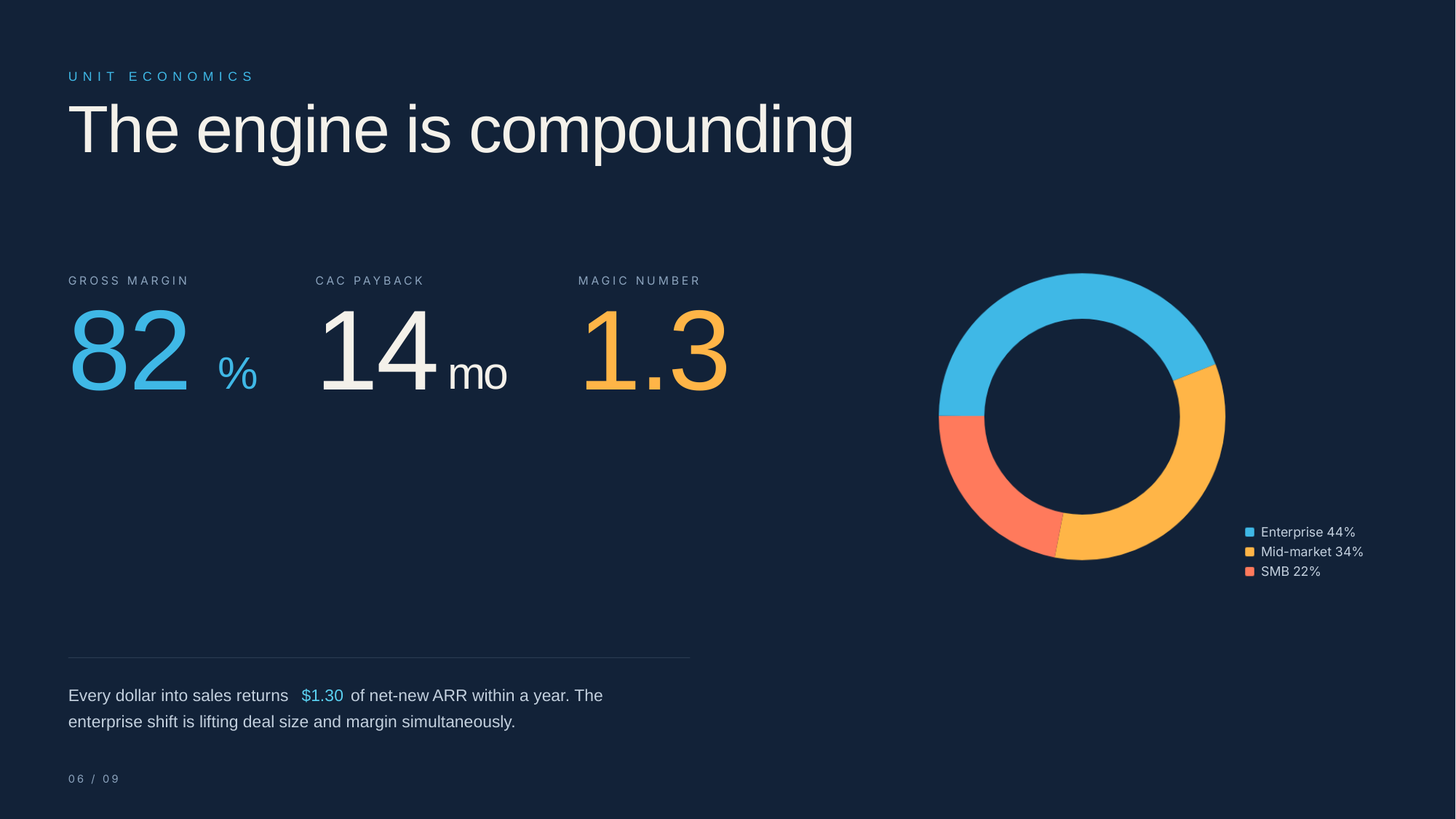

UNIT ECONOMICS
The engine is compounding
GROSS MARGIN
CAC PAYBACK
MAGIC NUMBER
82
14
1.3
%
mo
Enterprise 44%
Mid-market 34%
SMB 22%

Every dollar into sales returns
$1.30
 of net-new ARR within a year. The
enterprise shift is lifting deal size and margin simultaneously.
06 / 09